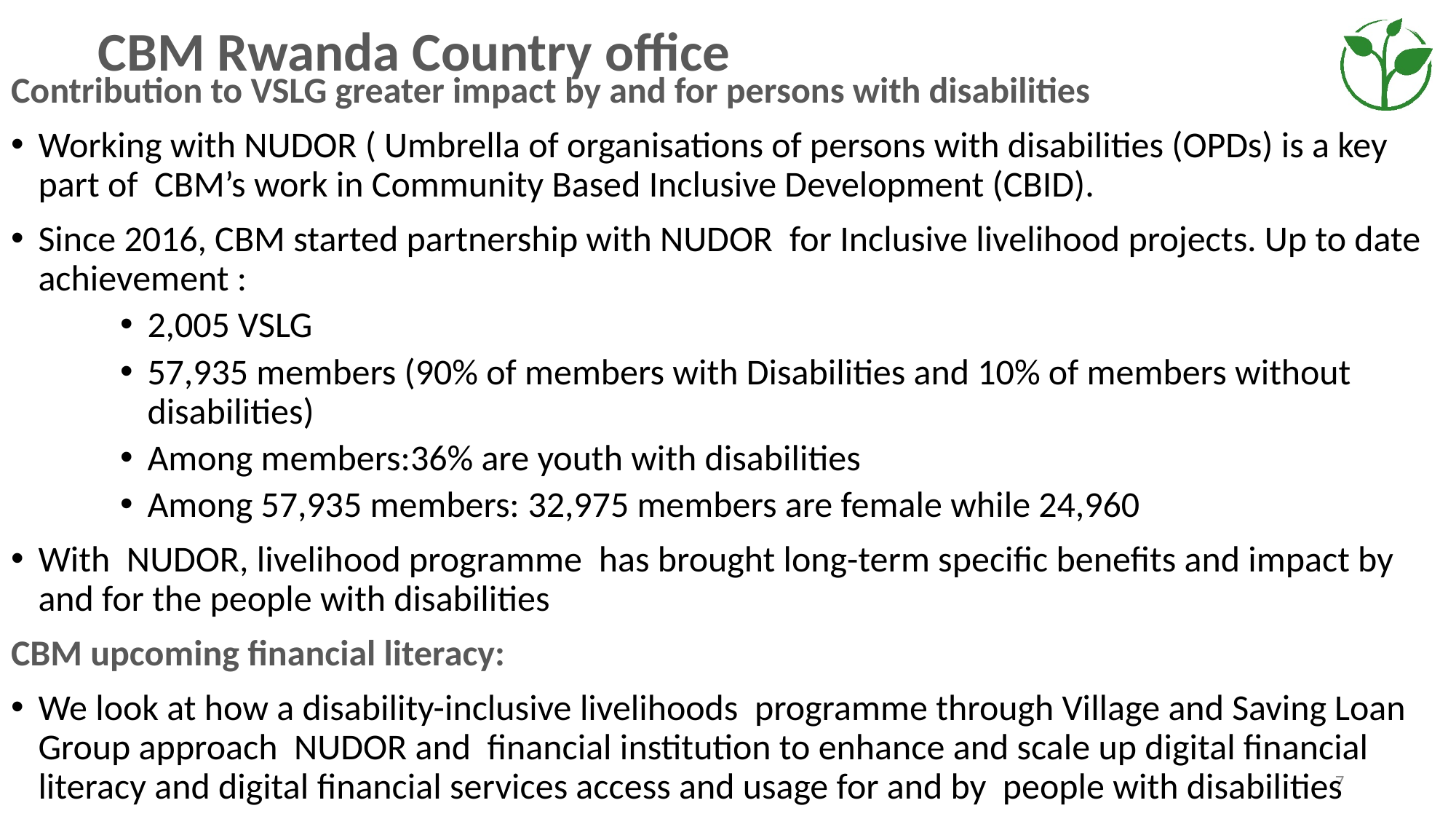

# CBM Rwanda Country office
Contribution to VSLG greater impact by and for persons with disabilities
Working with NUDOR ( Umbrella of organisations of persons with disabilities (OPDs) is a key part of  CBM’s work in Community Based Inclusive Development (CBID).
Since 2016, CBM started partnership with NUDOR  for Inclusive livelihood projects. Up to date achievement :
2,005 VSLG
57,935 members (90% of members with Disabilities and 10% of members without disabilities)
Among members:36% are youth with disabilities
Among 57,935 members: 32,975 members are female while 24,960
With  NUDOR, livelihood programme  has brought long-term specific benefits and impact by and for the people with disabilities
CBM upcoming financial literacy:
We look at how a disability-inclusive livelihoods  programme through Village and Saving Loan Group approach  NUDOR and  financial institution to enhance and scale up digital financial literacy and digital financial services access and usage for and by  people with disabilities

7